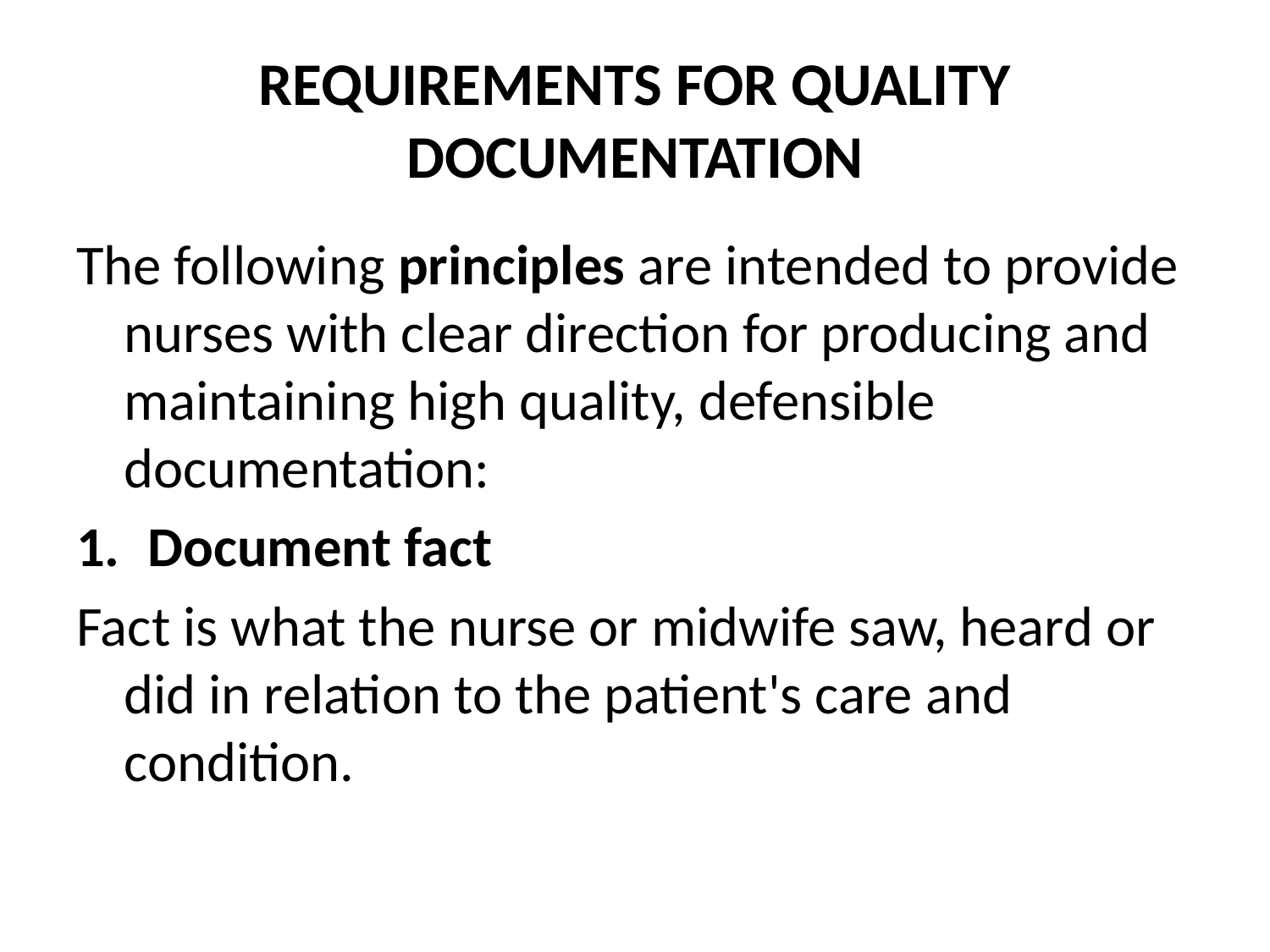

# REQUIREMENTS FOR QUALITY DOCUMENTATION
The following principles are intended to provide nurses with clear direction for producing and maintaining high quality, defensible documentation:
Document fact
Fact is what the nurse or midwife saw, heard or did in relation to the patient's care and condition.